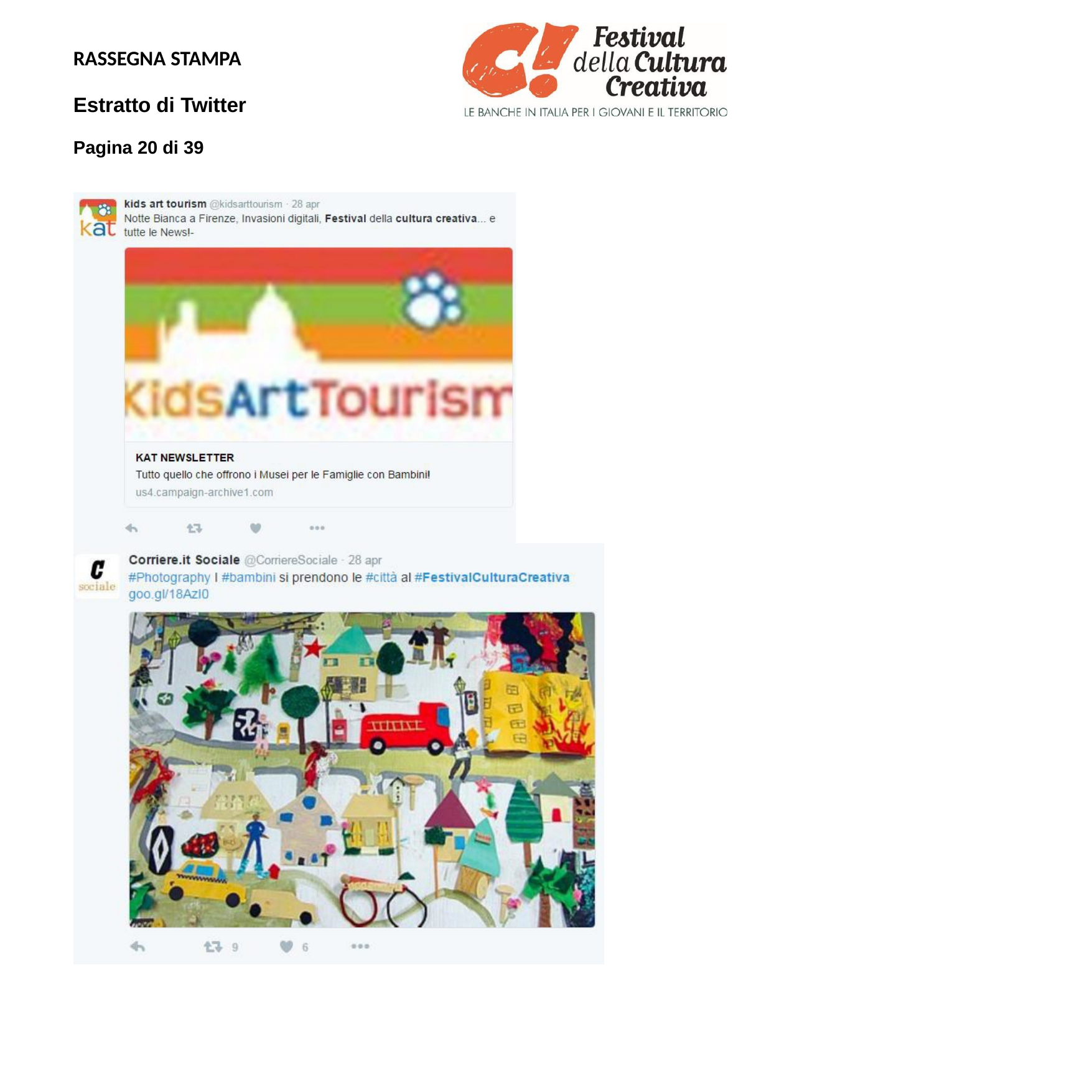

RASSEGNA STAMPA

Estratto di Twitter
Pagina 20 di 39